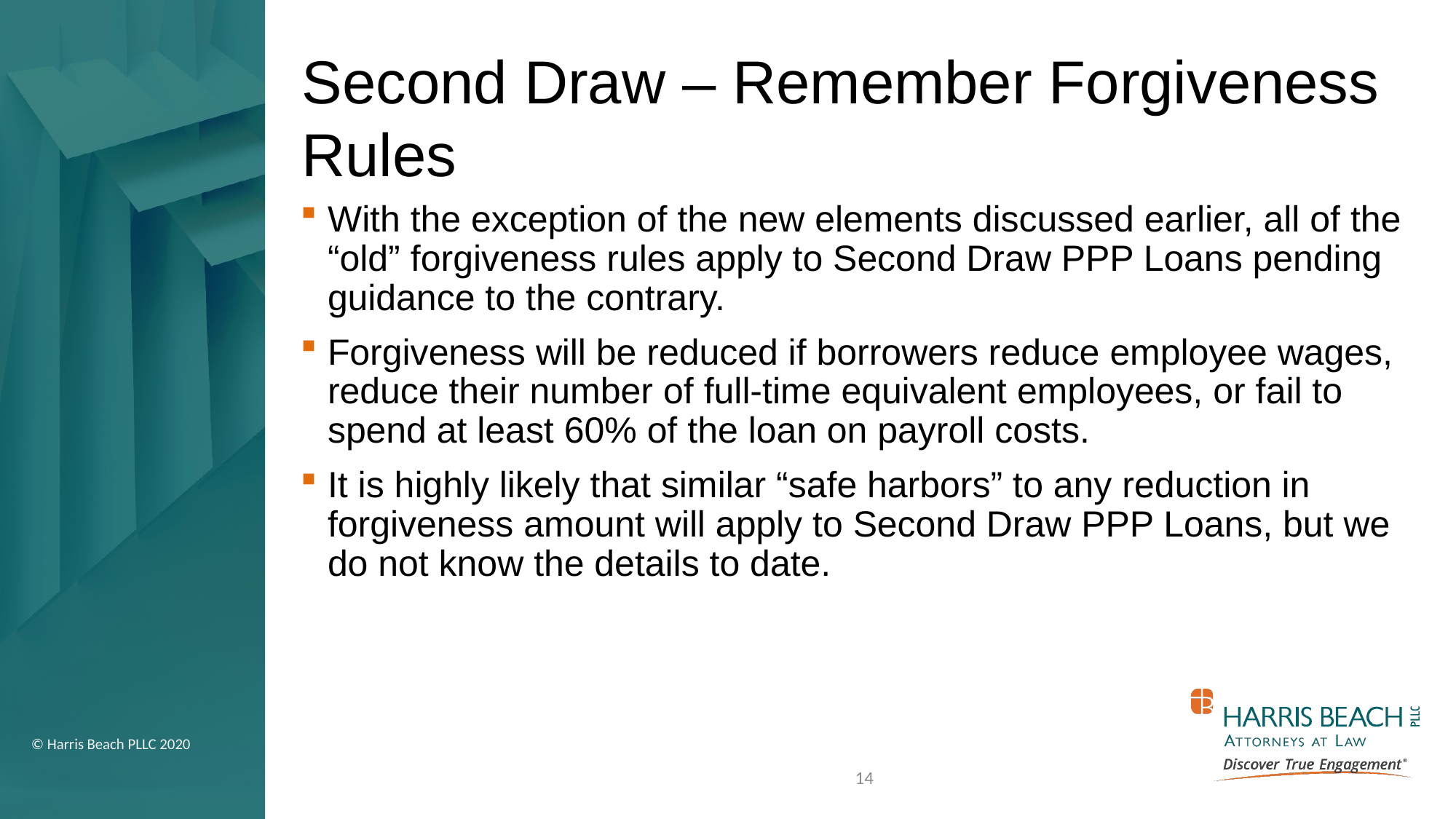

# Second Draw – Remember Forgiveness Rules
With the exception of the new elements discussed earlier, all of the “old” forgiveness rules apply to Second Draw PPP Loans pending guidance to the contrary.
Forgiveness will be reduced if borrowers reduce employee wages, reduce their number of full-time equivalent employees, or fail to spend at least 60% of the loan on payroll costs.
It is highly likely that similar “safe harbors” to any reduction in forgiveness amount will apply to Second Draw PPP Loans, but we do not know the details to date.
14